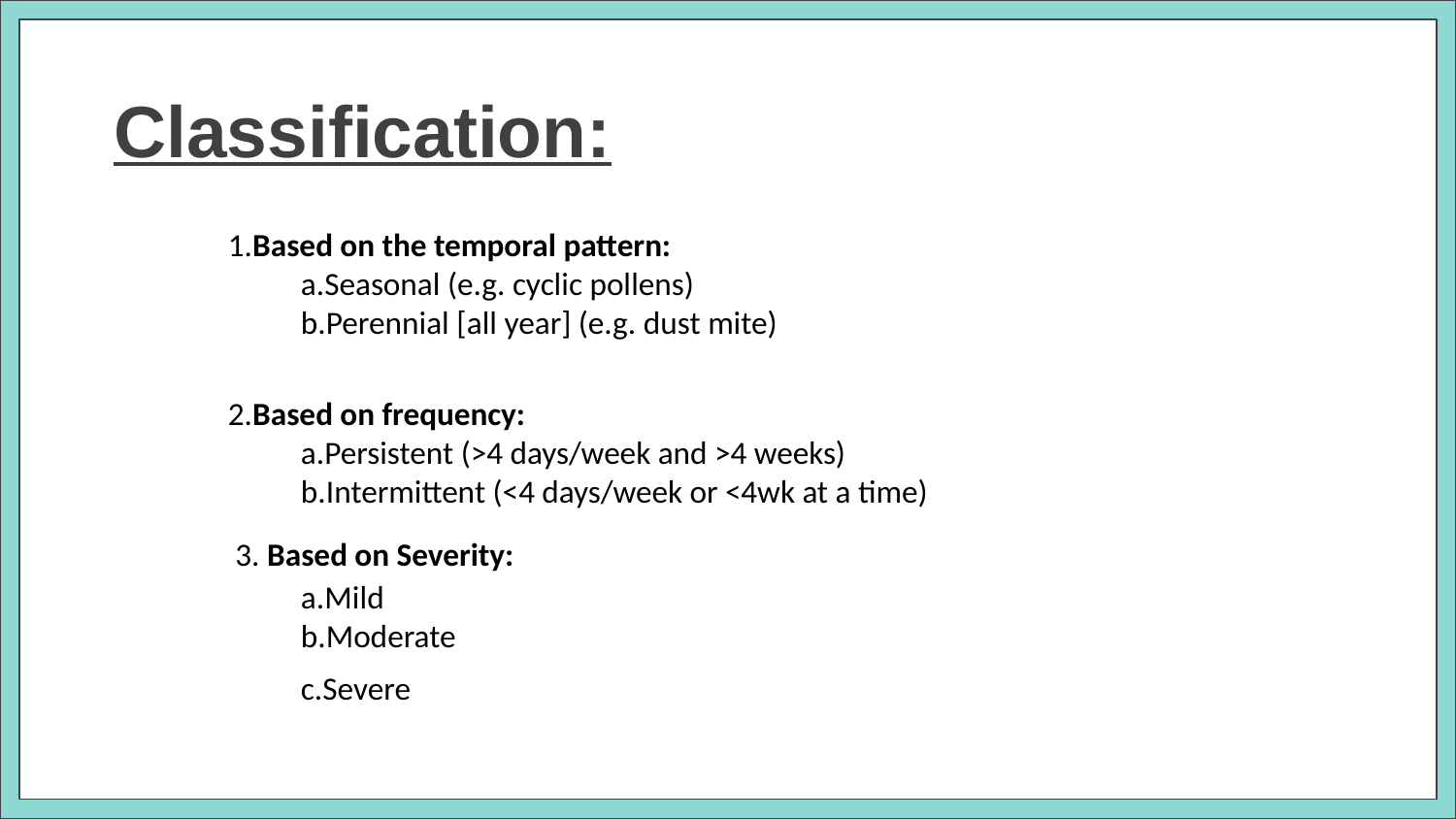

Classification:
1.Based on the temporal pattern:
a.Seasonal (e.g. cyclic pollens)
b.Perennial [all year] (e.g. dust mite)

2.Based on frequency:
a.Persistent (>4 days/week and >4 weeks)
b.Intermittent (<4 days/week or <4wk at a time)
 3. Based on Severity:
a.Mild
b.Moderate
c.Severe